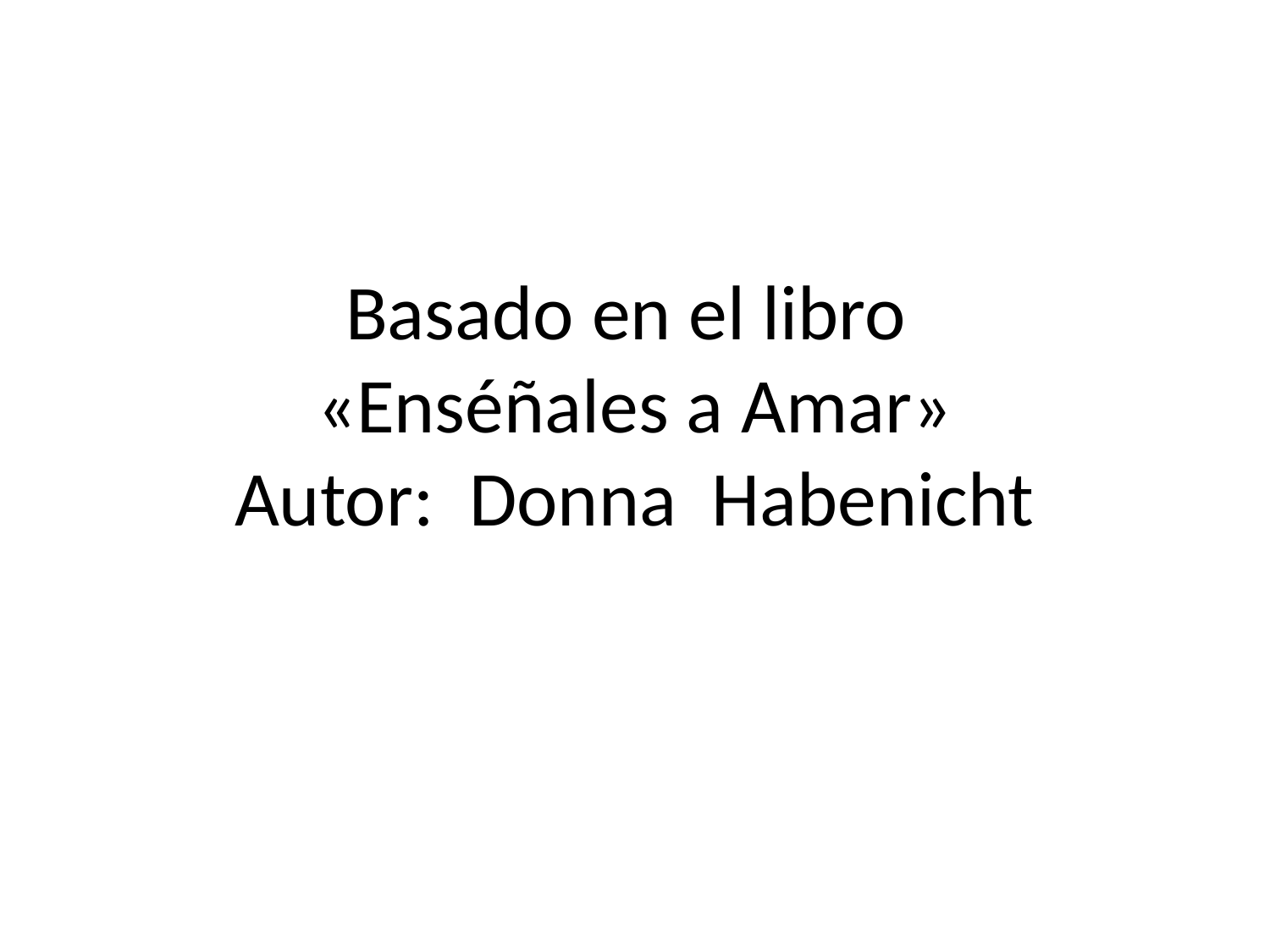

# Basado en el libro «Enséñales a Amar» Autor:  Donna  Habenicht